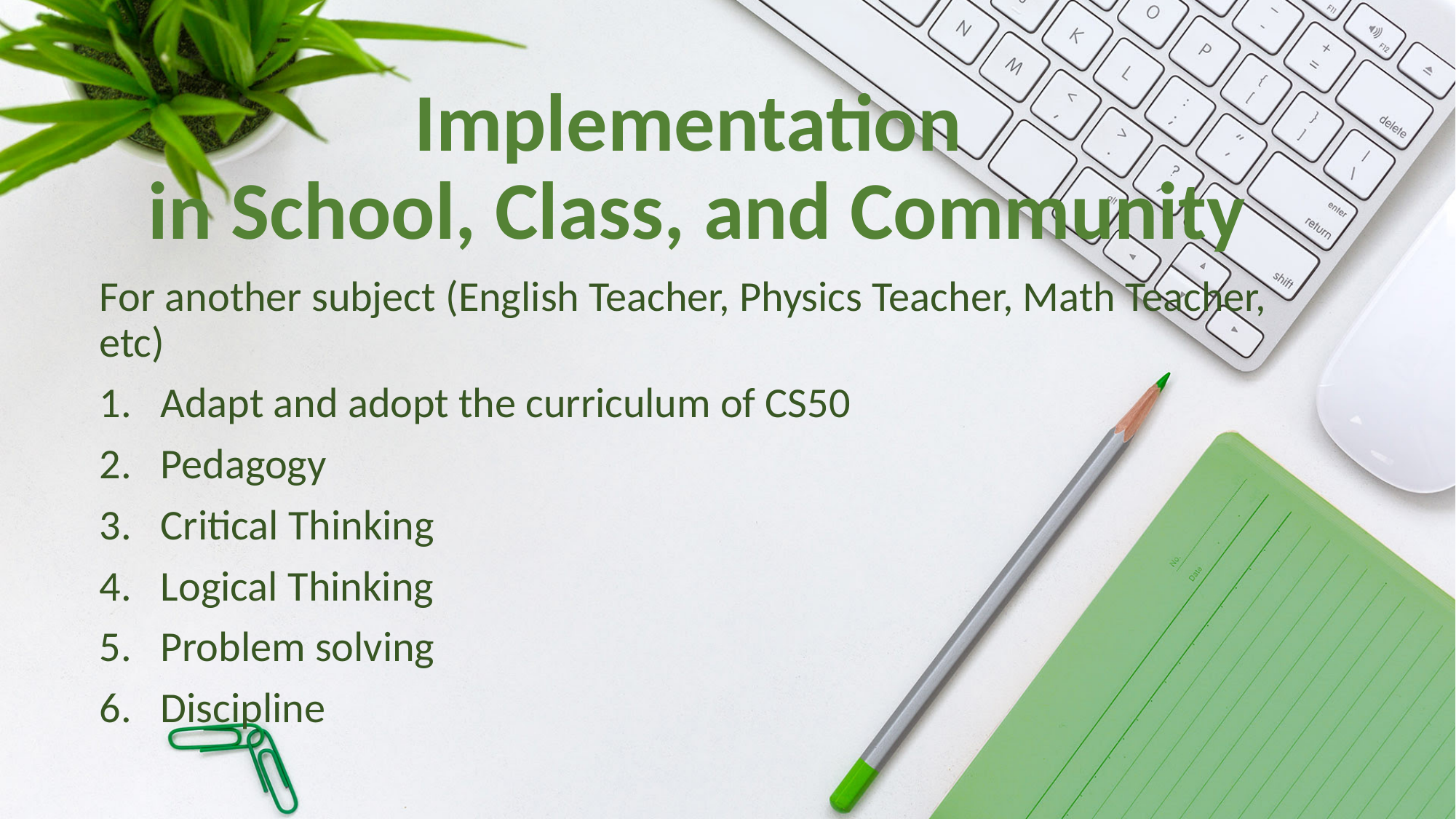

# Implementation in School, Class, and Community
For another subject (English Teacher, Physics Teacher, Math Teacher, etc)
Adapt and adopt the curriculum of CS50
Pedagogy
Critical Thinking
Logical Thinking
Problem solving
Discipline